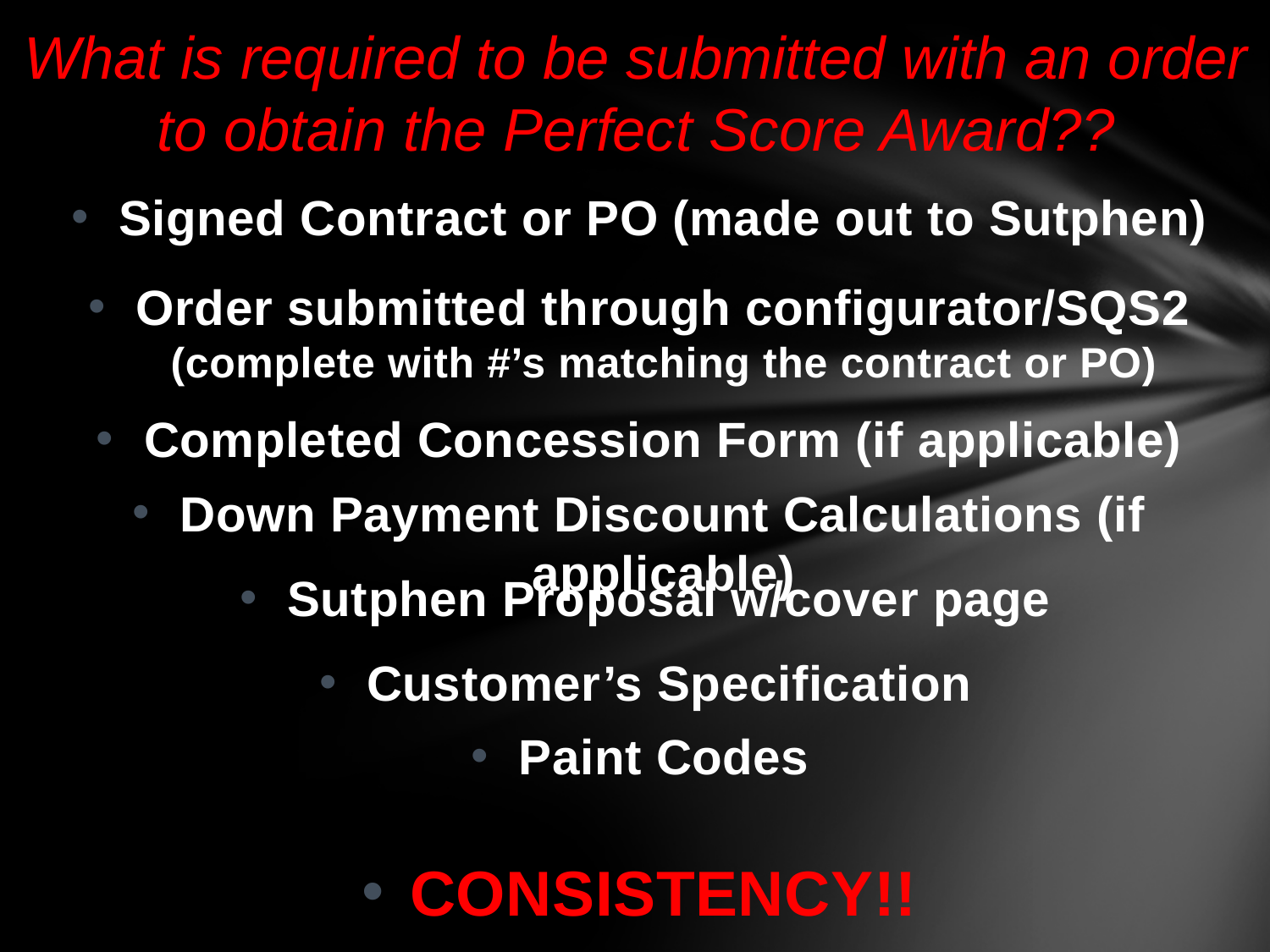

What is required to be submitted with an order to obtain the Perfect Score Award??
Signed Contract or PO (made out to Sutphen)
Order submitted through configurator/SQS2 (complete with #’s matching the contract or PO)
Completed Concession Form (if applicable)
Down Payment Discount Calculations (if applicable)
Sutphen Proposal w/cover page
Customer’s Specification
Paint Codes
CONSISTENCY!!